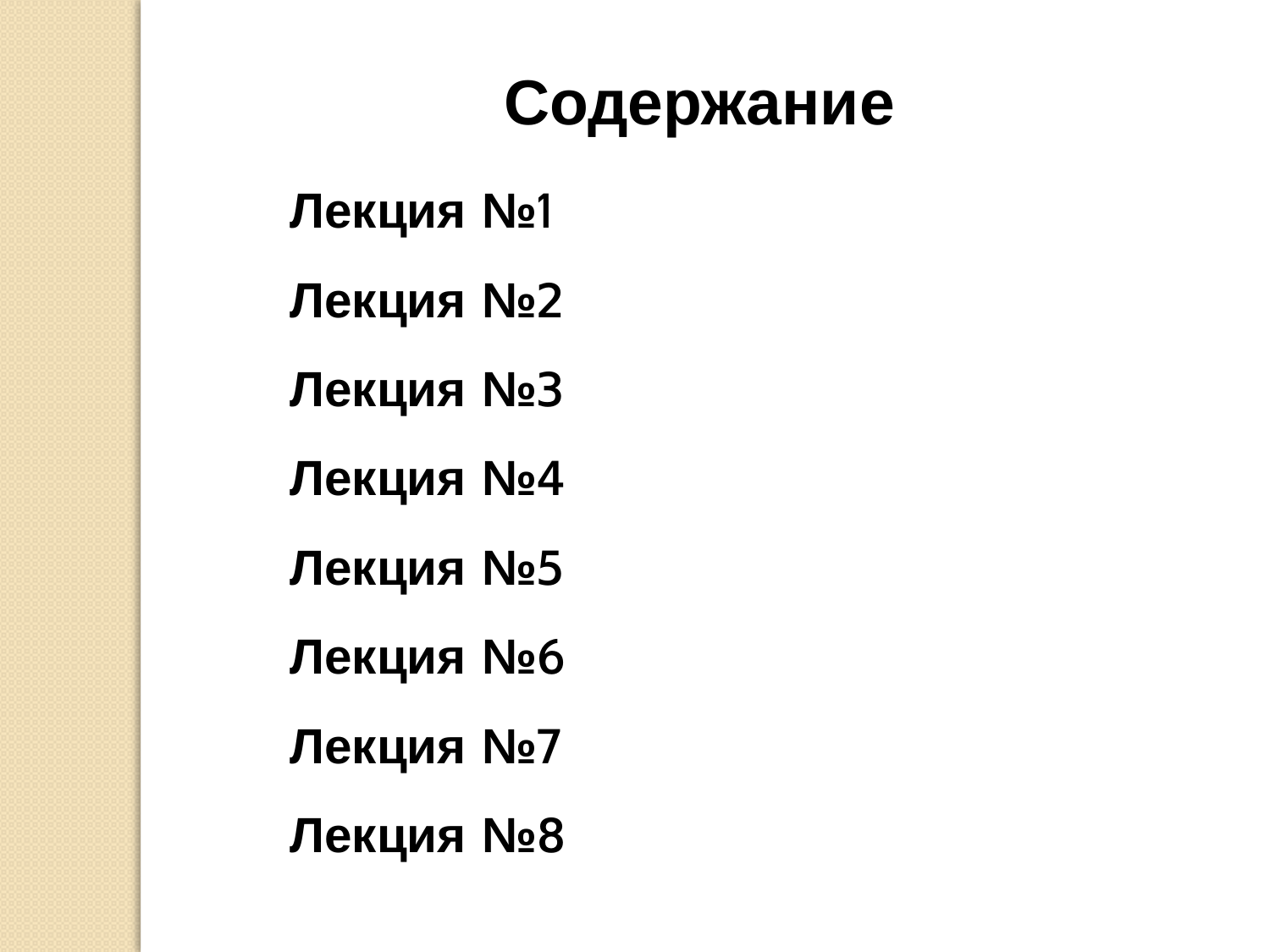

Содержание
Лекция №1
Лекция №2
Лекция №3
Лекция №4
Лекция №5
Лекция №6
Лекция №7
Лекция №8